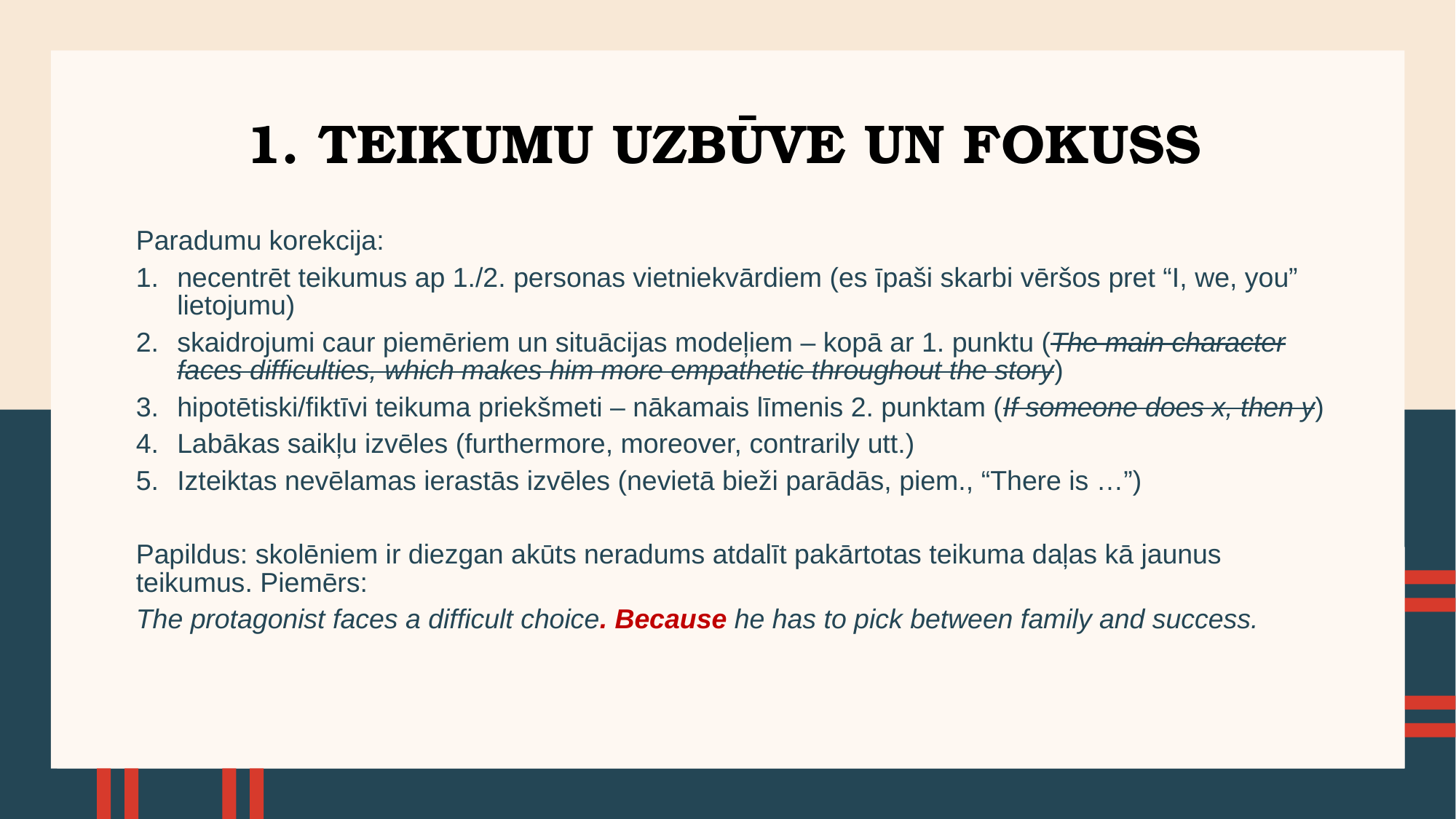

# 1. TEIKUMU UZBŪVE UN FOKUSS
Paradumu korekcija:
necentrēt teikumus ap 1./2. personas vietniekvārdiem (es īpaši skarbi vēršos pret “I, we, you” lietojumu)
skaidrojumi caur piemēriem un situācijas modeļiem – kopā ar 1. punktu (The main character faces difficulties, which makes him more empathetic throughout the story)
hipotētiski/fiktīvi teikuma priekšmeti – nākamais līmenis 2. punktam (If someone does x, then y)
Labākas saikļu izvēles (furthermore, moreover, contrarily utt.)
Izteiktas nevēlamas ierastās izvēles (nevietā bieži parādās, piem., “There is …”)

Papildus: skolēniem ir diezgan akūts neradums atdalīt pakārtotas teikuma daļas kā jaunus teikumus. Piemērs:
The protagonist faces a difficult choice. Because he has to pick between family and success.